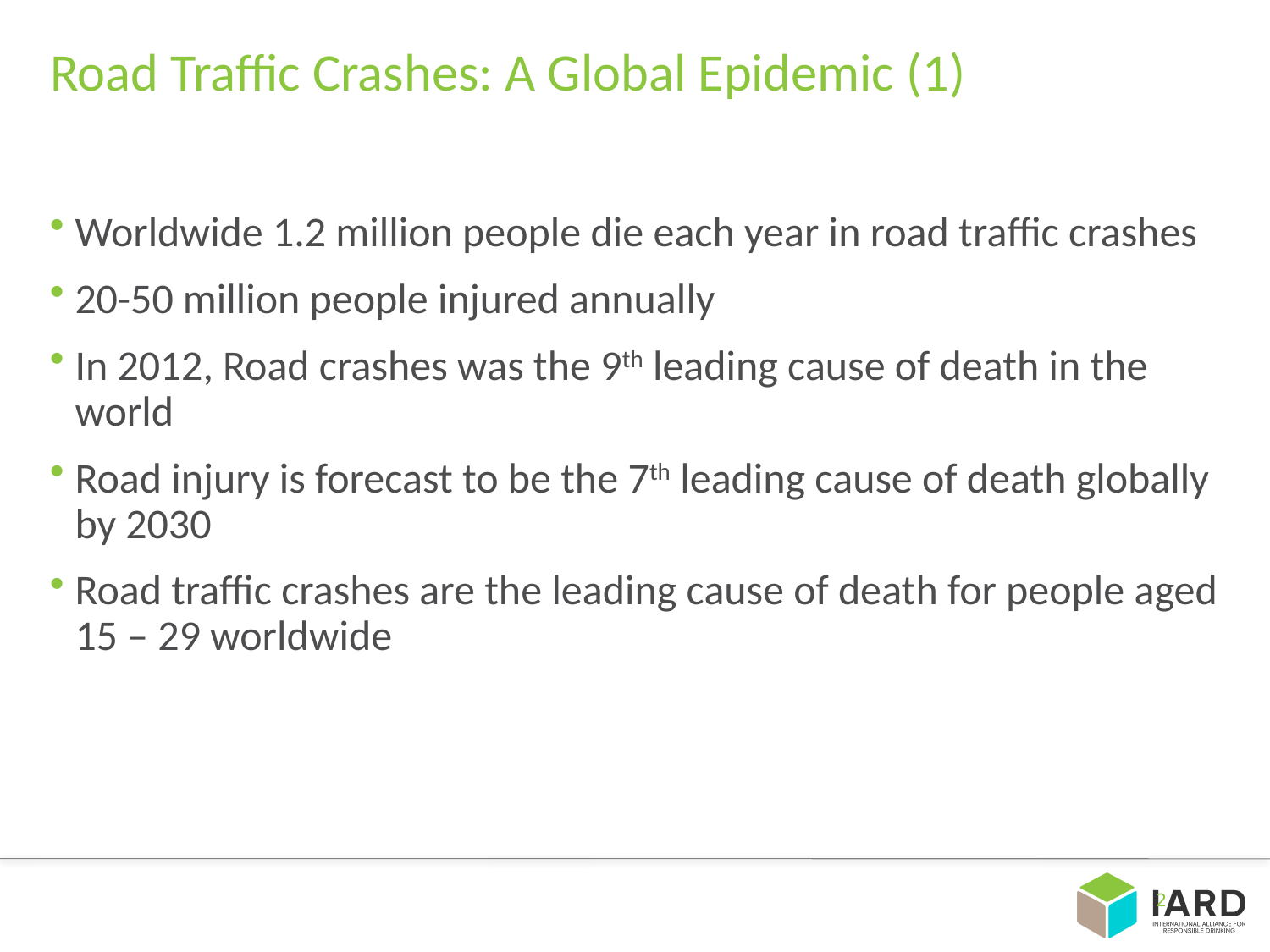

# Road Traffic Crashes: A Global Epidemic (1)
Worldwide 1.2 million people die each year in road traffic crashes
20-50 million people injured annually
In 2012, Road crashes was the 9th leading cause of death in the world
Road injury is forecast to be the 7th leading cause of death globally by 2030
Road traffic crashes are the leading cause of death for people aged 15 – 29 worldwide

2